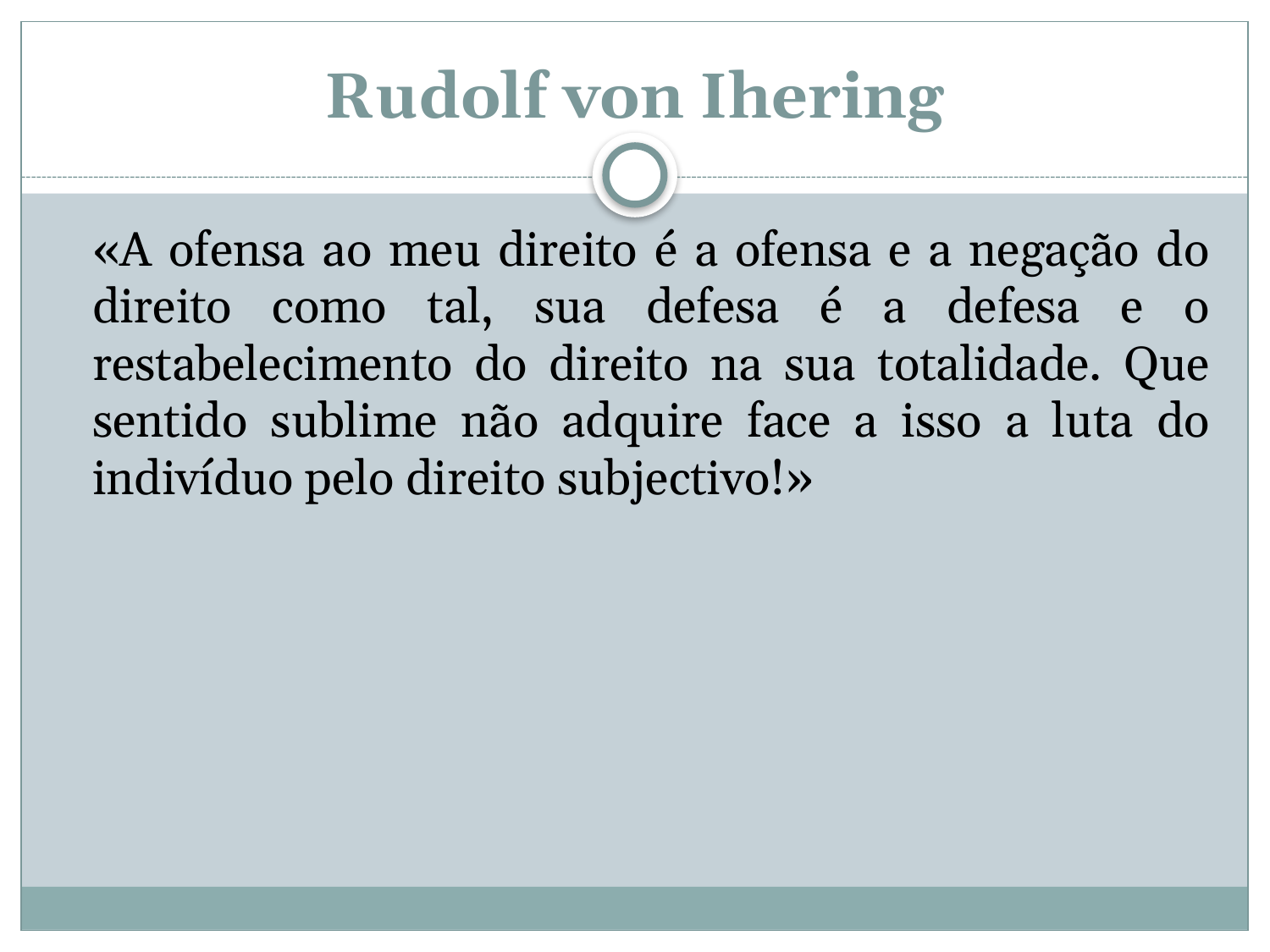

# Rudolf von Ihering
	«A ofensa ao meu direito é a ofensa e a negação do direito como tal, sua defesa é a defesa e o restabelecimento do direito na sua totalidade. Que sentido sublime não adquire face a isso a luta do indivíduo pelo direito subjectivo!»